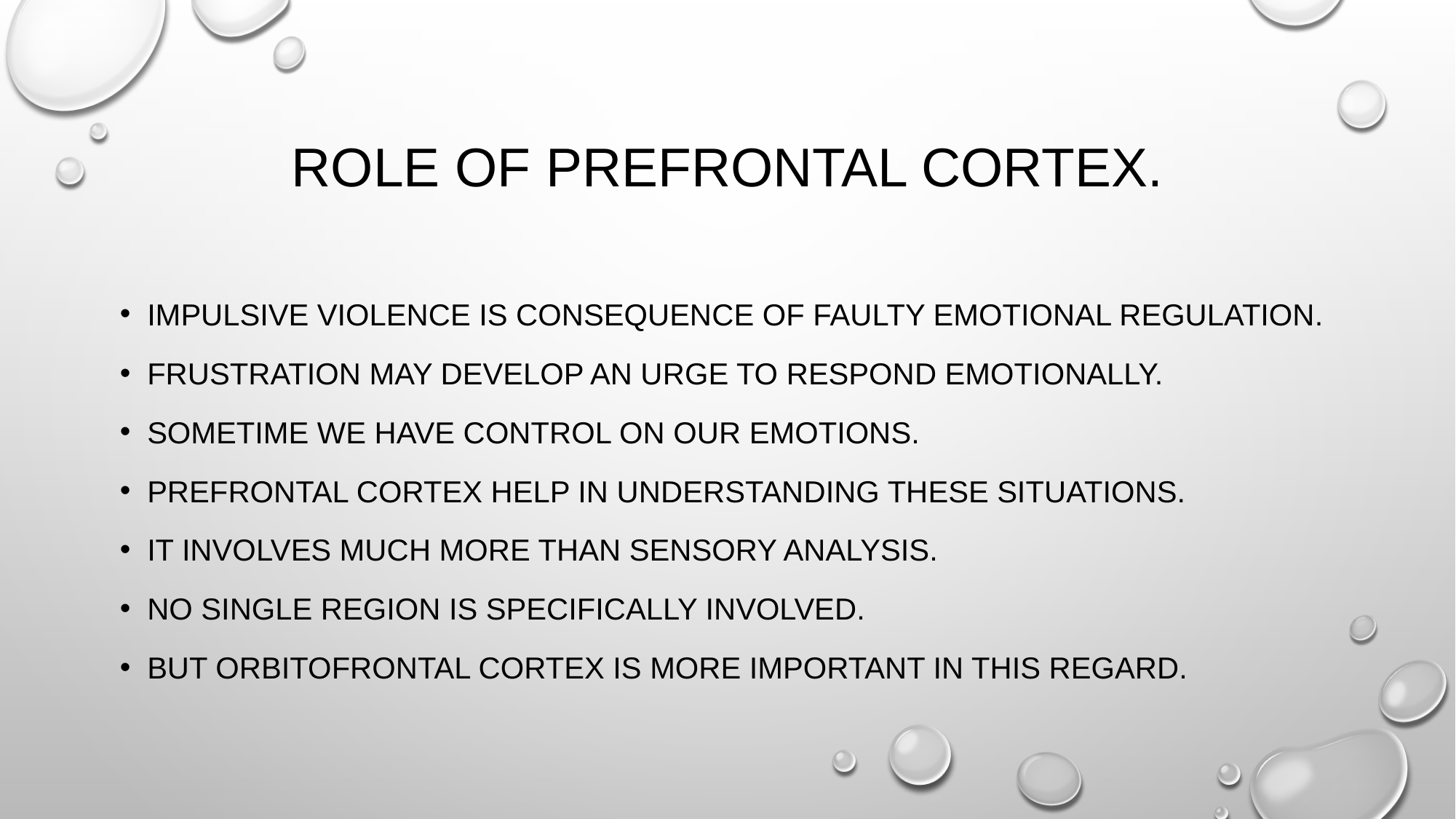

# Role of prefrontal cortex.
Impulsive violence is consequence of faulty emotional regulation.
Frustration may develop an urge to respond emotionally.
Sometime we have control on our emotions.
Prefrontal cortex help in understanding these situations.
It involves much more than sensory analysis.
No single region is specifically involved.
But orbitofrontal cortex is more important in this regard.